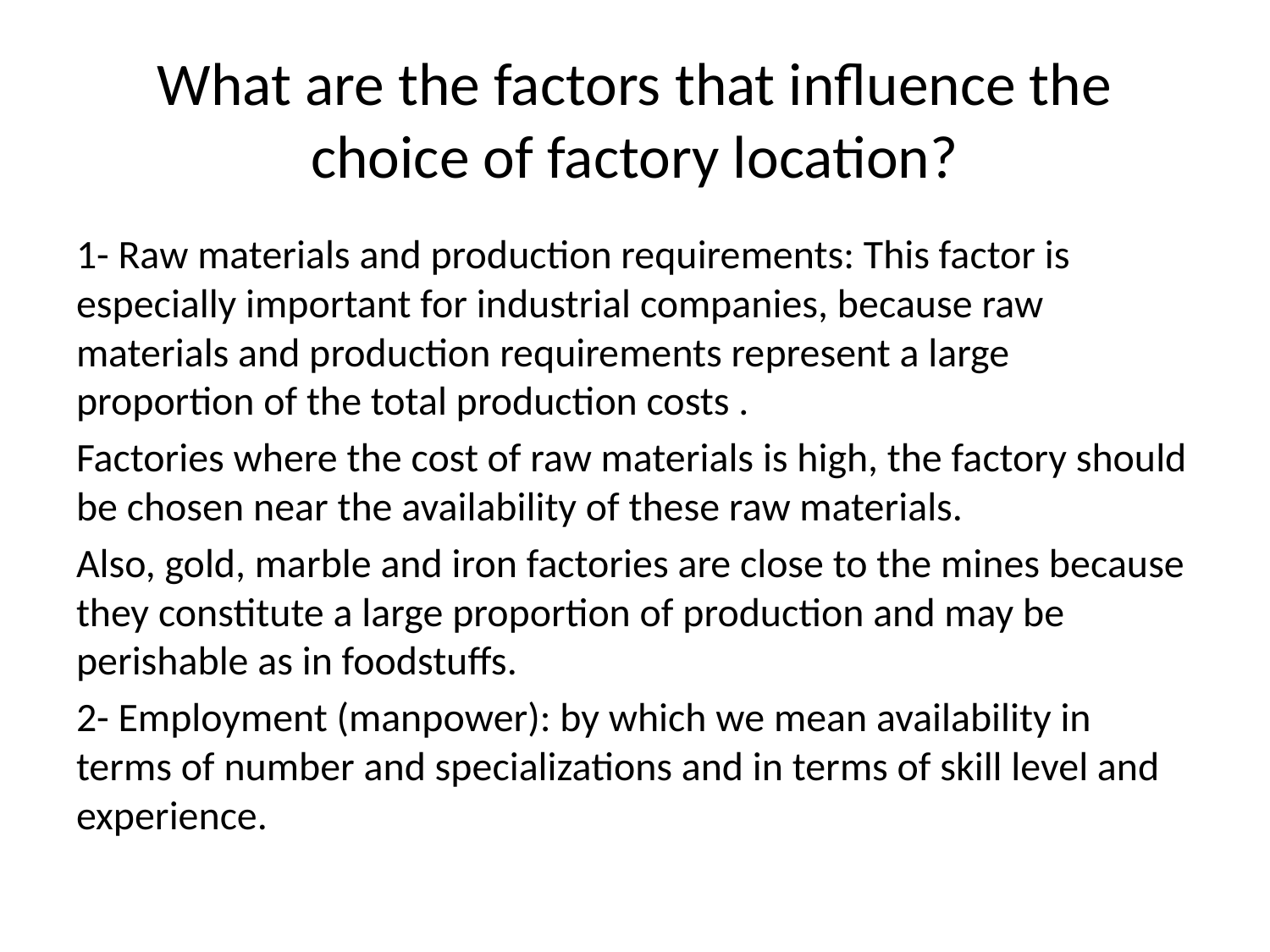

# What are the factors that influence the choice of factory location?
1- Raw materials and production requirements: This factor is especially important for industrial companies, because raw materials and production requirements represent a large proportion of the total production costs .
Factories where the cost of raw materials is high, the factory should be chosen near the availability of these raw materials.
Also, gold, marble and iron factories are close to the mines because they constitute a large proportion of production and may be perishable as in foodstuffs.
2- Employment (manpower): by which we mean availability in terms of number and specializations and in terms of skill level and experience.